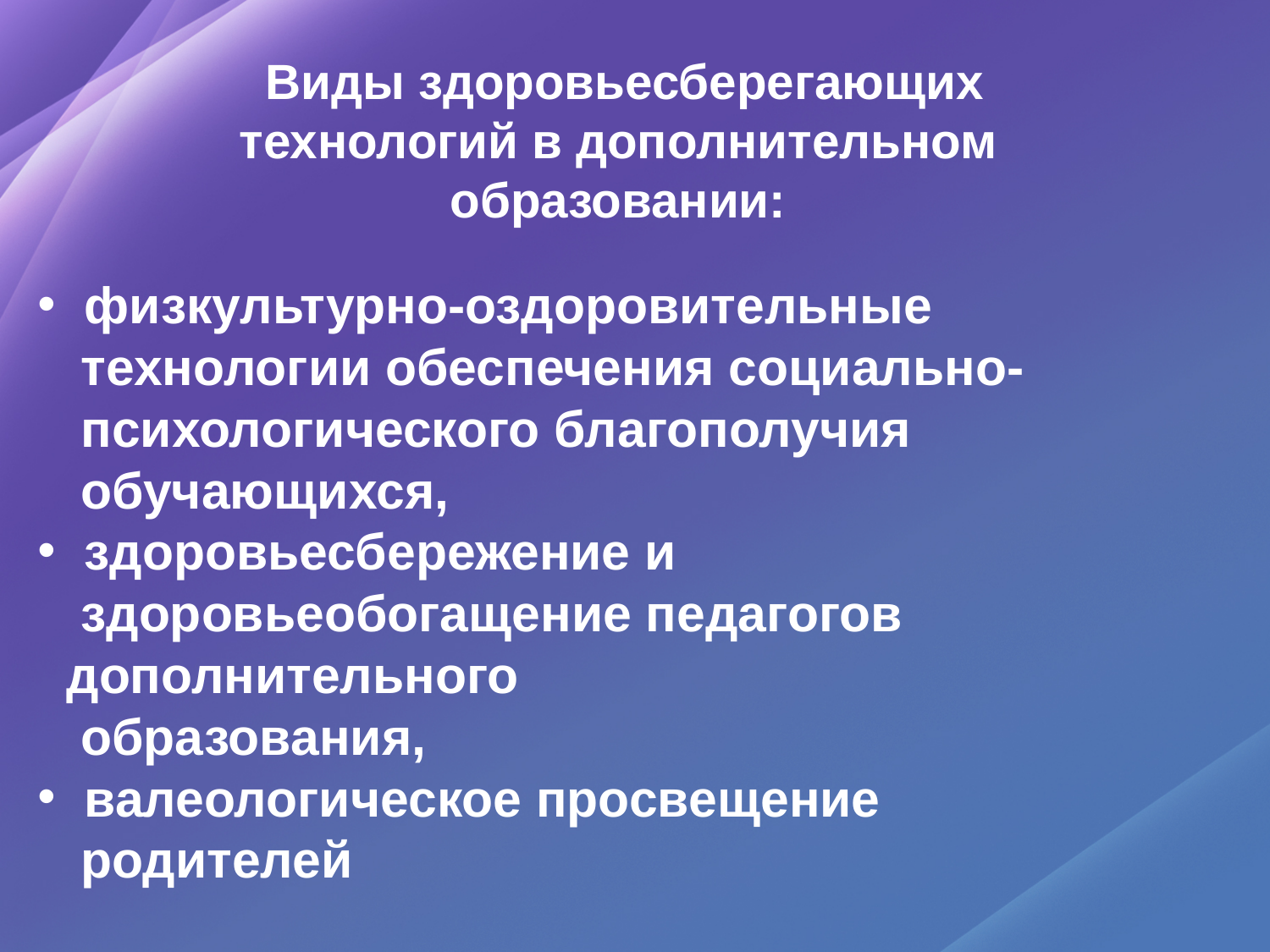

# Виды здоровьесберегающих технологий в дополнительном образовании:
физкультурно-оздоровительные
   технологии обеспечения социально-
   психологического благополучия
   обучающихся,
здоровьесбережение и
   здоровьеобогащение педагогов
  дополнительного
   образования,
валеологическое просвещение
   родителей